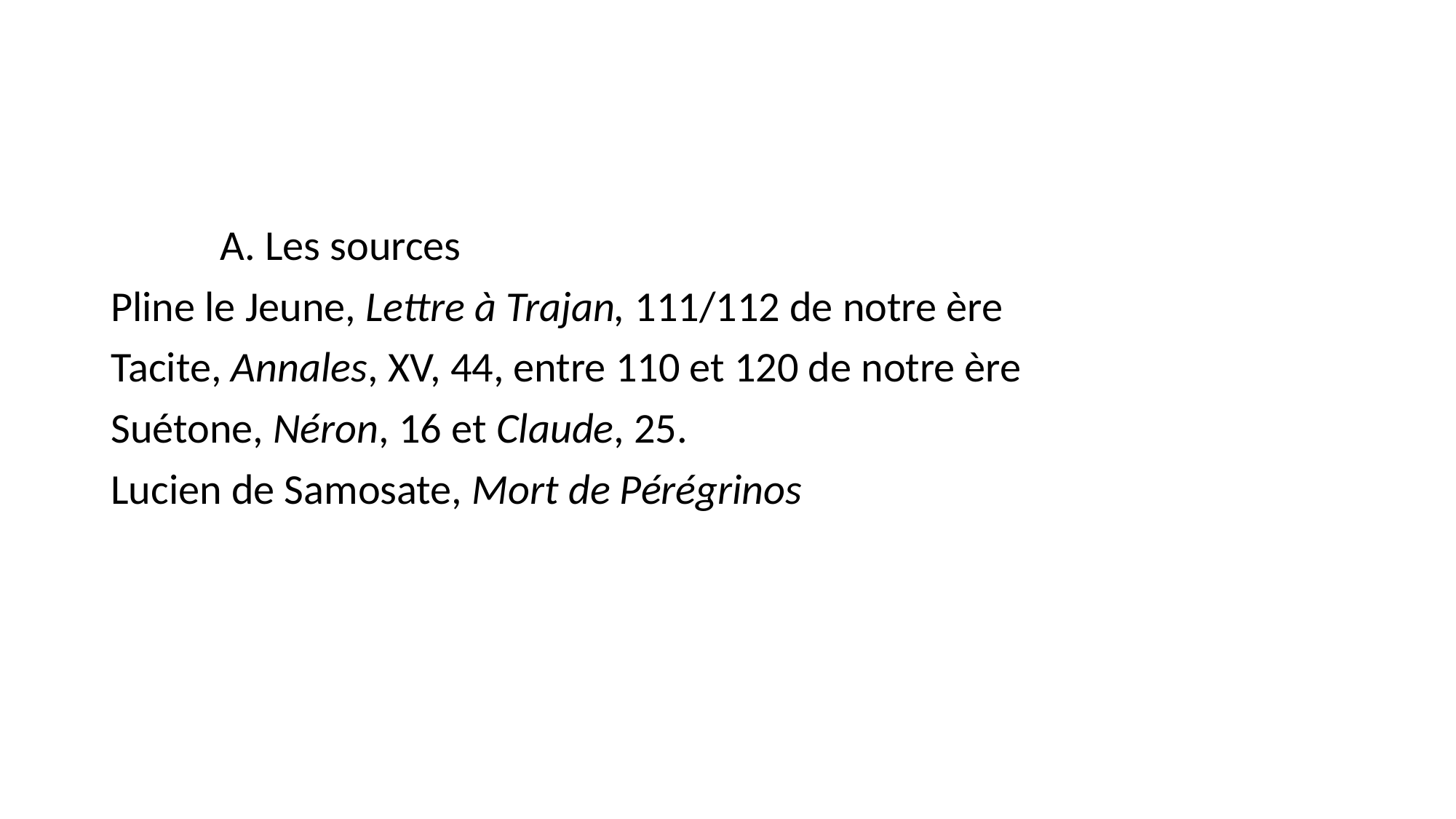

#
	A. Les sources
Pline le Jeune, Lettre à Trajan, 111/112 de notre ère
Tacite, Annales, XV, 44, entre 110 et 120 de notre ère
Suétone, Néron, 16 et Claude, 25.
Lucien de Samosate, Mort de Pérégrinos